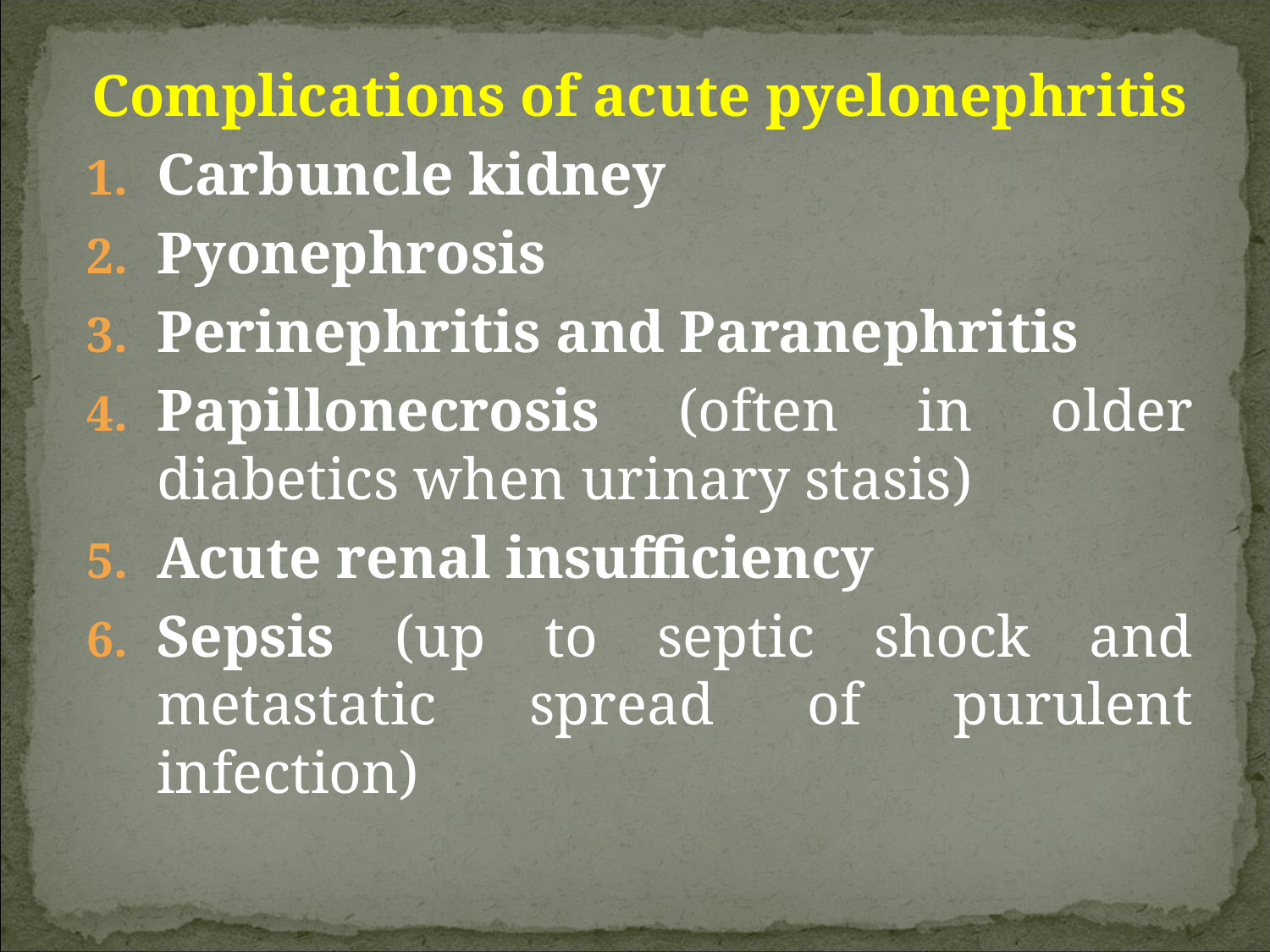

Complications of acute pyelonephritis
Carbuncle kidney
Pyonephrosis
Perinephritis and Paranephritis
Papillonecrosis (often in older diabetics when urinary stasis)
Acute renal insufficiency
Sepsis (up to septic shock and metastatic spread of purulent infection)